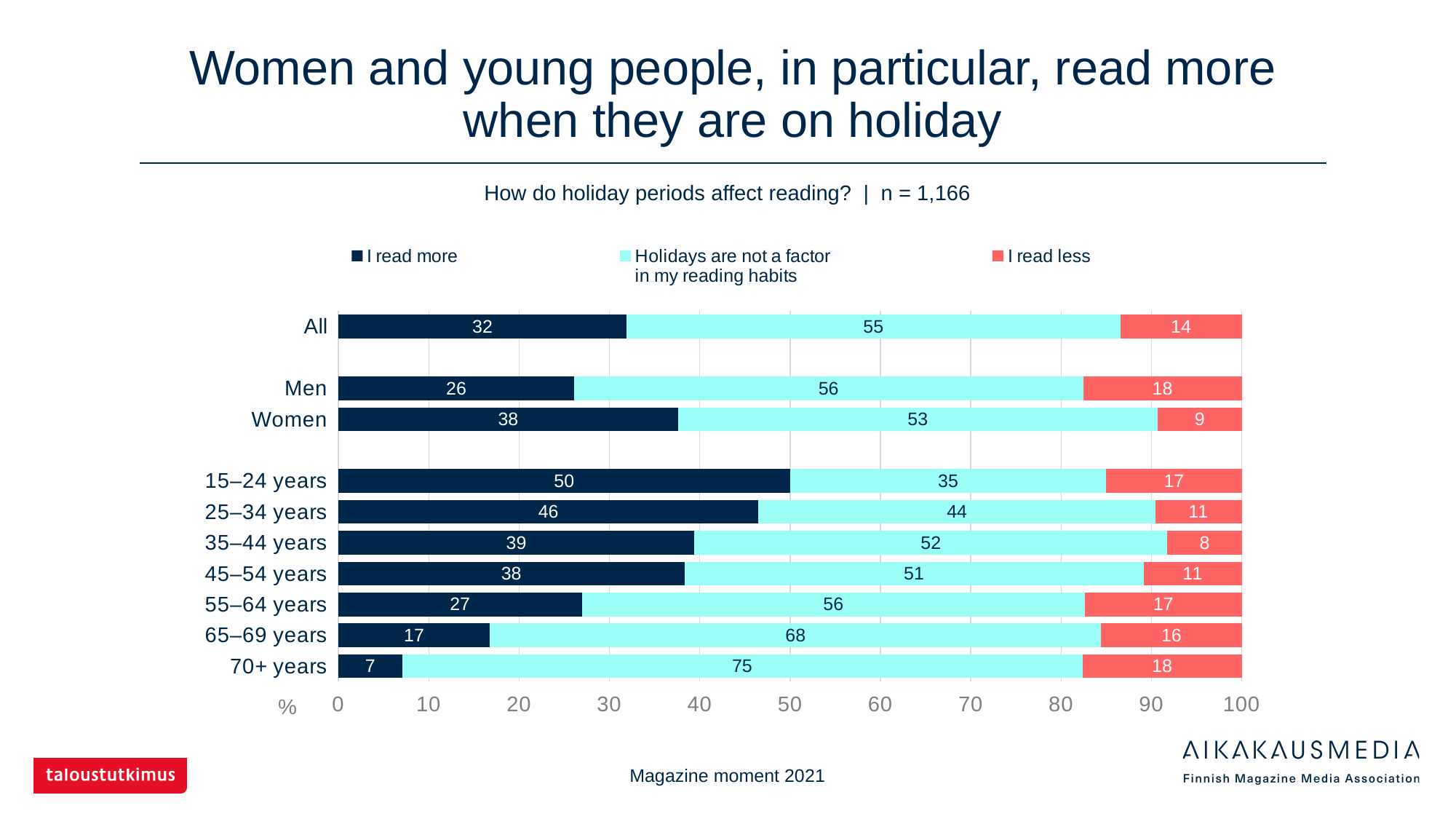

# Women and young people, in particular, read more when they are on holiday
How do holiday periods affect reading?  |  n = 1,166

### Chart

| Category | I read more | Holidays are not a factor
in my reading habits | I read less |
|---|---|---|---|
| All | 31.90395 | 54.63122 | 13.97942 |
|  | None | None | None |
| Men | 26.08696 | 56.34783 | 18.43478 |
| Women | 37.62712 | 53.05085 | 9.49153 |
|  | None | None | None |
| 15–24 years | 50.0 | 35.0 | 16.875 |
| 25–34 years | 46.49682 | 43.94904 | 10.82803 |
| 35–44 years | 39.41176 | 52.35294 | 8.23529 |
| 45–54 years | 38.28571 | 50.85714 | 11.42857 |
| 55–64 years | 26.94611 | 55.68862 | 17.36527 |
| 65–69 years | 16.76647 | 67.66467 | 15.56886 |
| 70+ years | 7.05882 | 75.29412 | 17.64706 |